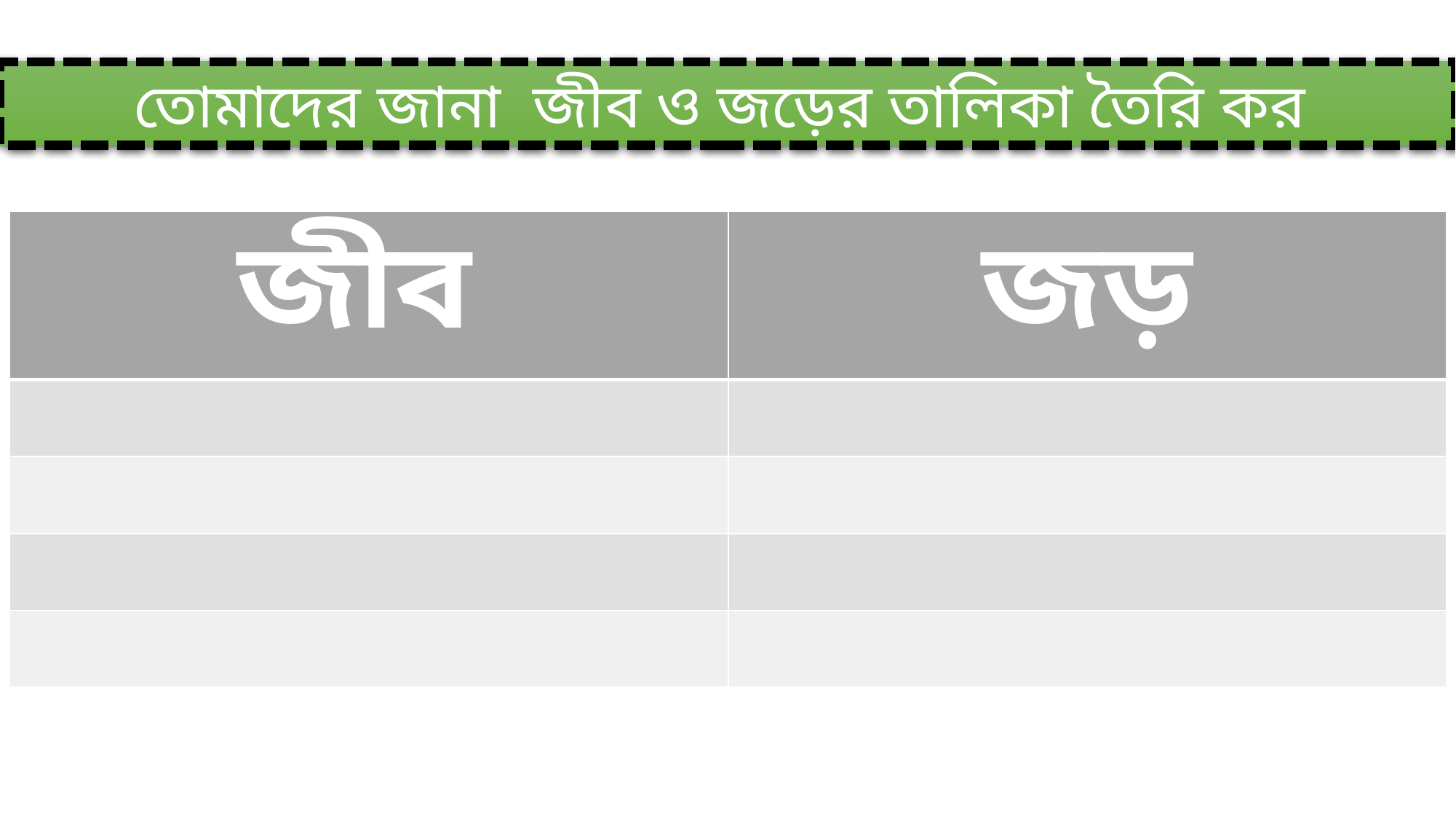

তোমাদের জানা  জীব ও জড়ের তালিকা তৈরি কর
| জীব | জড় |
| --- | --- |
|  |  |
|  |  |
|  |  |
|  |  |